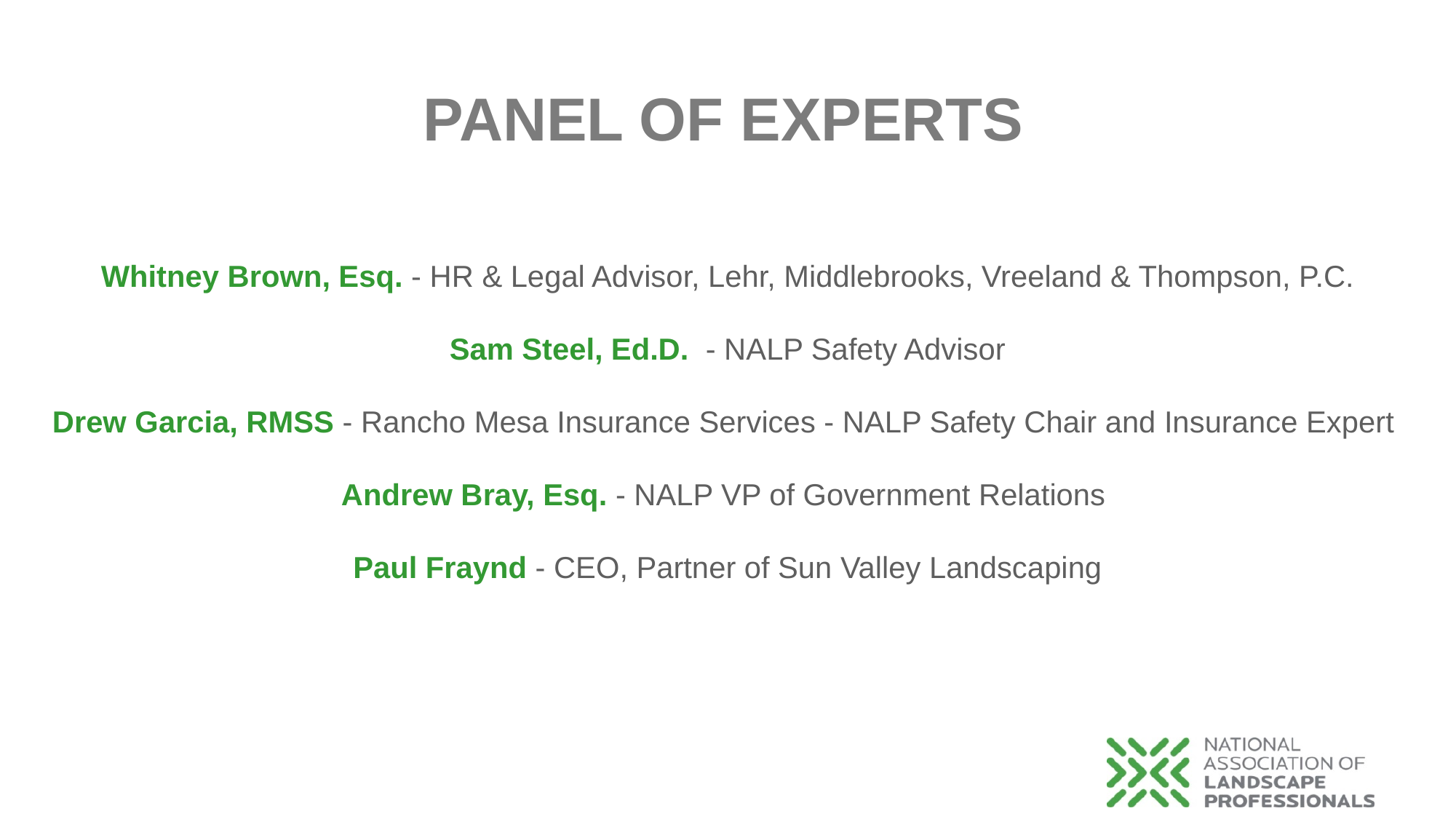

PANEL OF EXPERTS
Whitney Brown, Esq. - HR & Legal Advisor, Lehr, Middlebrooks, Vreeland & Thompson, P.C.
Sam Steel, Ed.D.  - NALP Safety Advisor
Drew Garcia, RMSS - Rancho Mesa Insurance Services - NALP Safety Chair and Insurance Expert
Andrew Bray, Esq. - NALP VP of Government Relations
Paul Fraynd - CEO, Partner of Sun Valley Landscaping